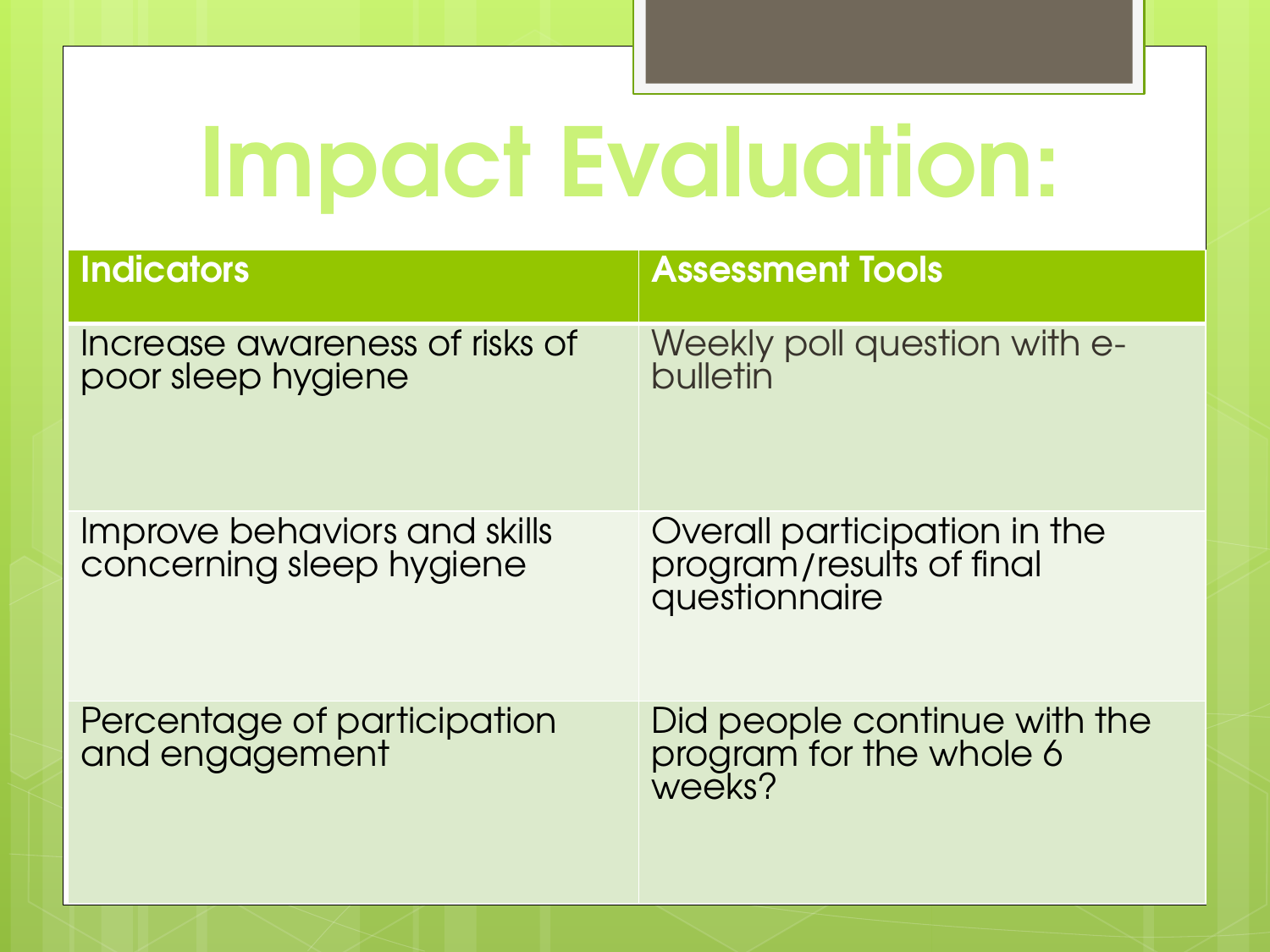

# Impact Evaluation:
| Indicators | Assessment Tools |
| --- | --- |
| Increase awareness of risks of poor sleep hygiene | Weekly poll question with e-bulletin |
| Improve behaviors and skills concerning sleep hygiene | Overall participation in the program/results of final questionnaire |
| Percentage of participation and engagement | Did people continue with the program for the whole 6 weeks? |